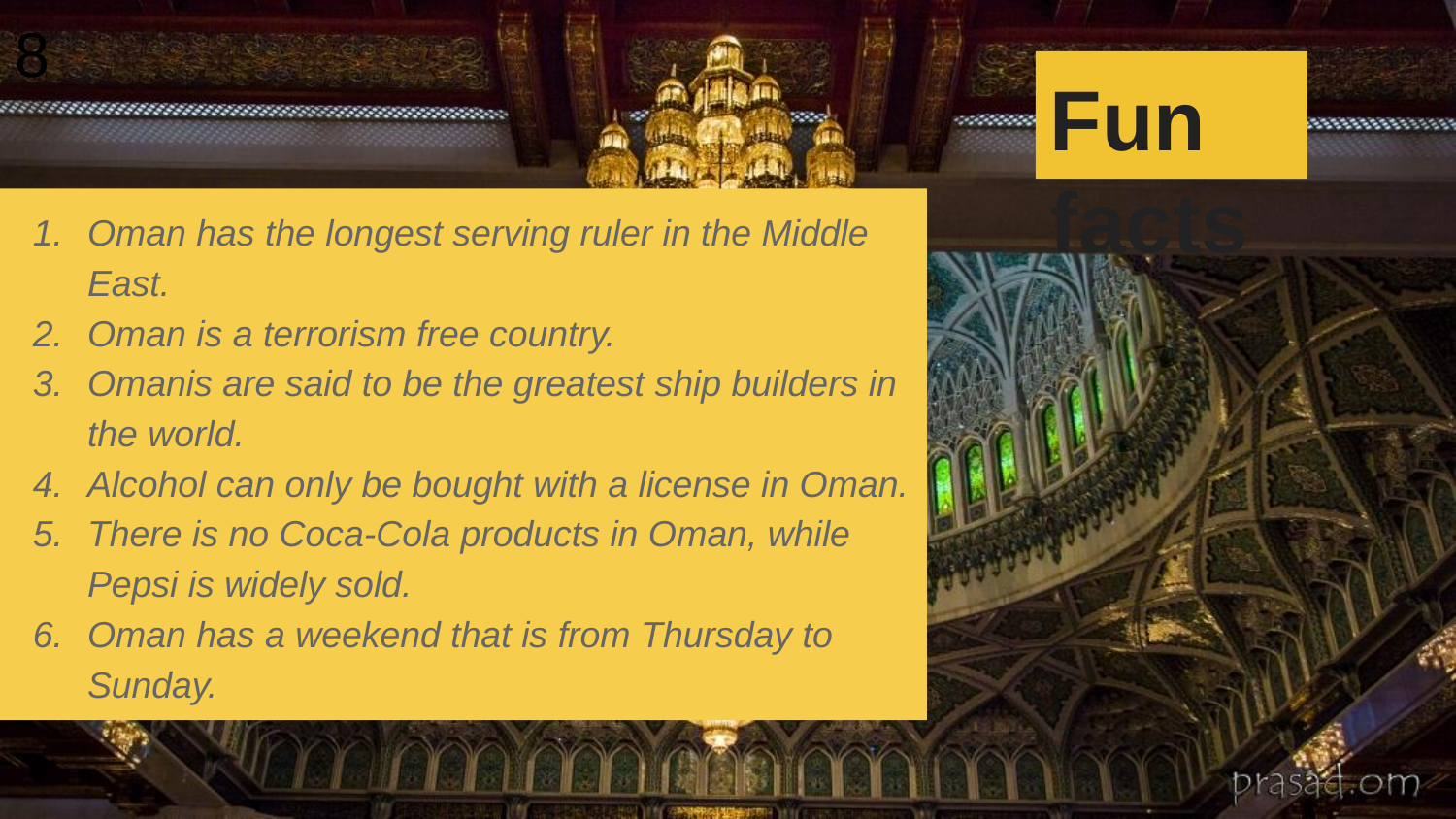

8
# Fun facts
Oman has the longest serving ruler in the Middle East.
Oman is a terrorism free country.
Omanis are said to be the greatest ship builders in the world.
Alcohol can only be bought with a license in Oman.
There is no Coca-Cola products in Oman, while Pepsi is widely sold.
Oman has a weekend that is from Thursday to Sunday.